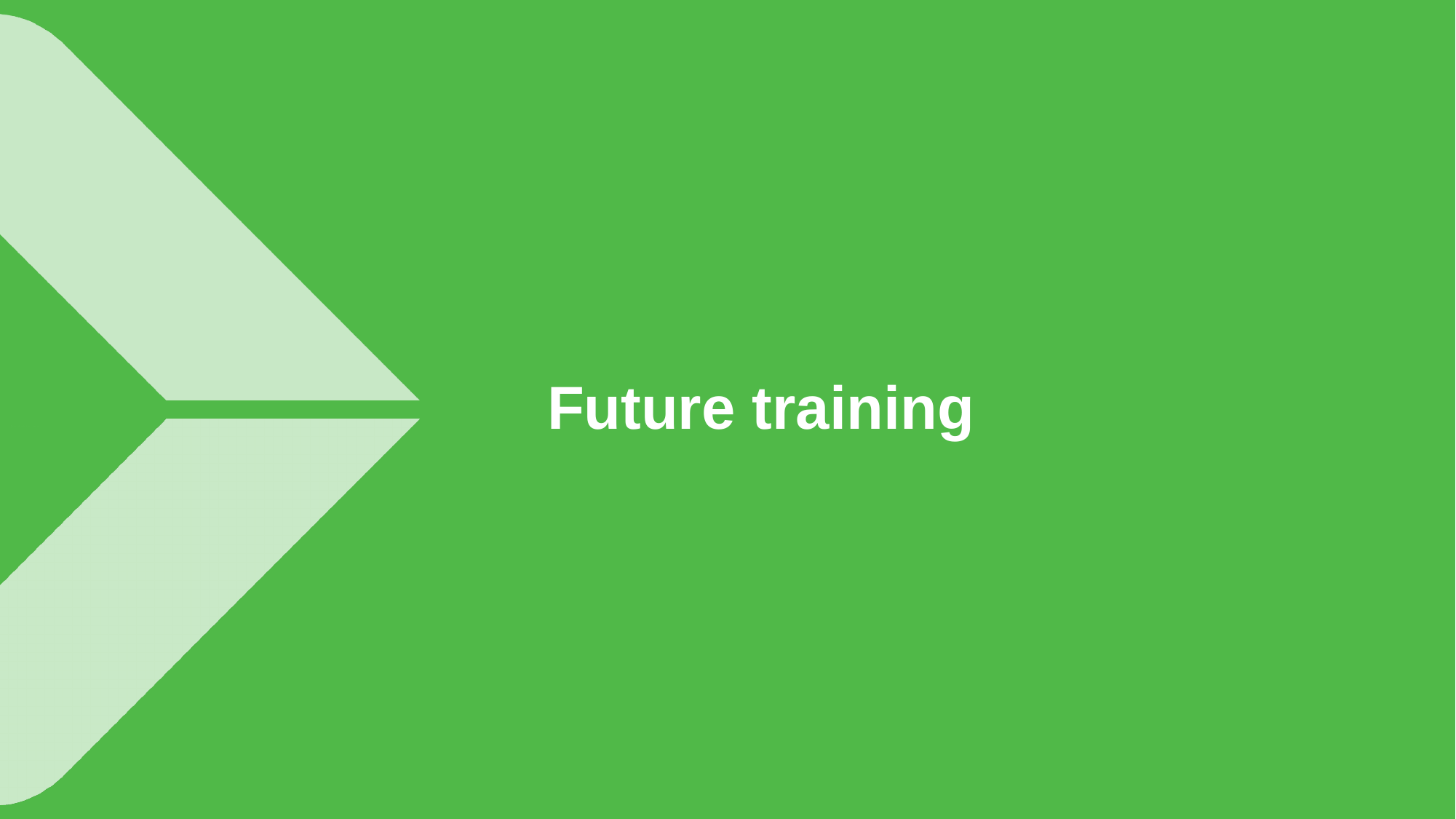

Do not add text here
# Future training
Do not add text here